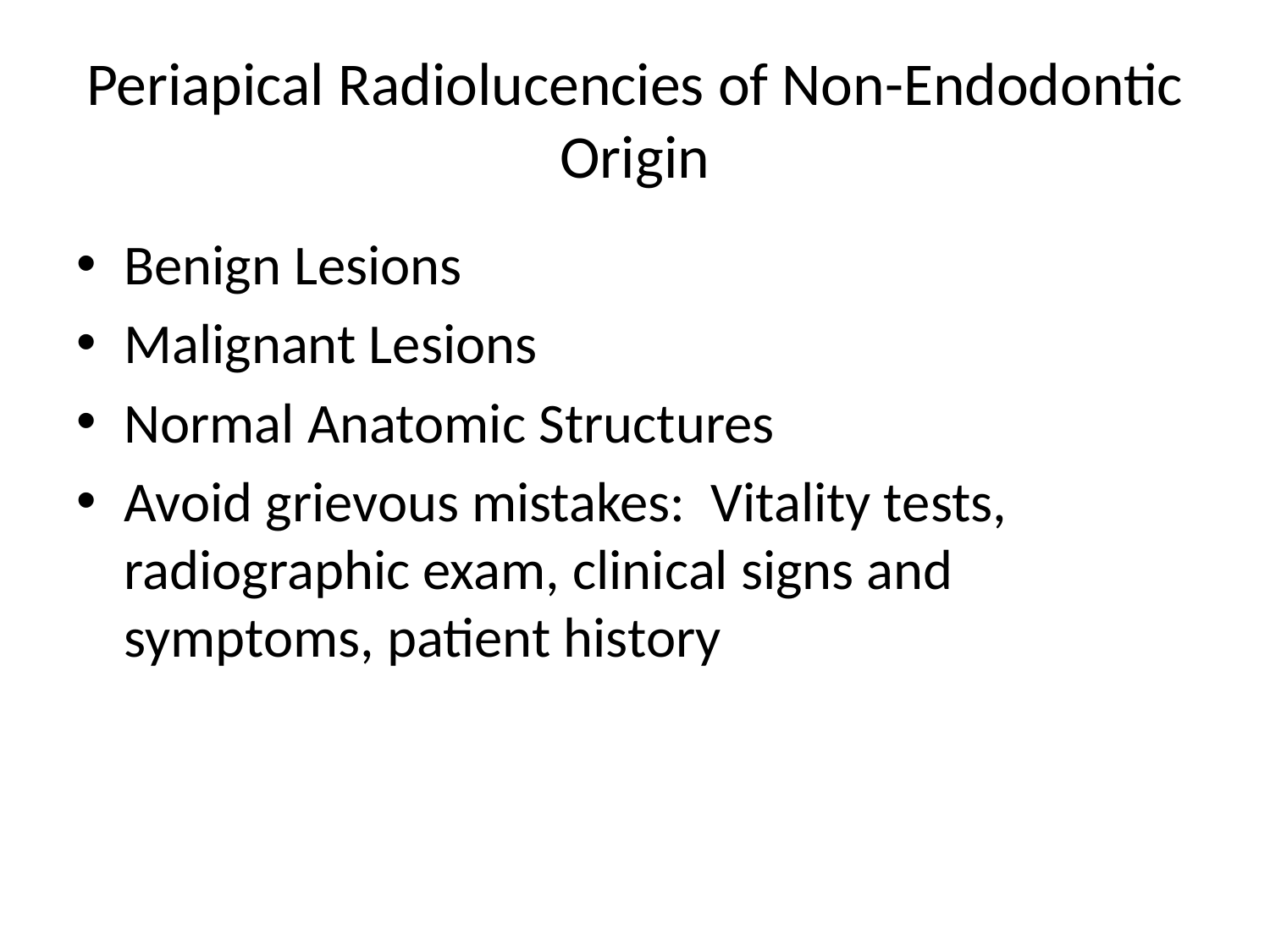

# Periapical Radiolucencies of Non-Endodontic Origin
Benign Lesions
Malignant Lesions
Normal Anatomic Structures
Avoid grievous mistakes:  Vitality tests, radiographic exam, clinical signs and symptoms, patient history